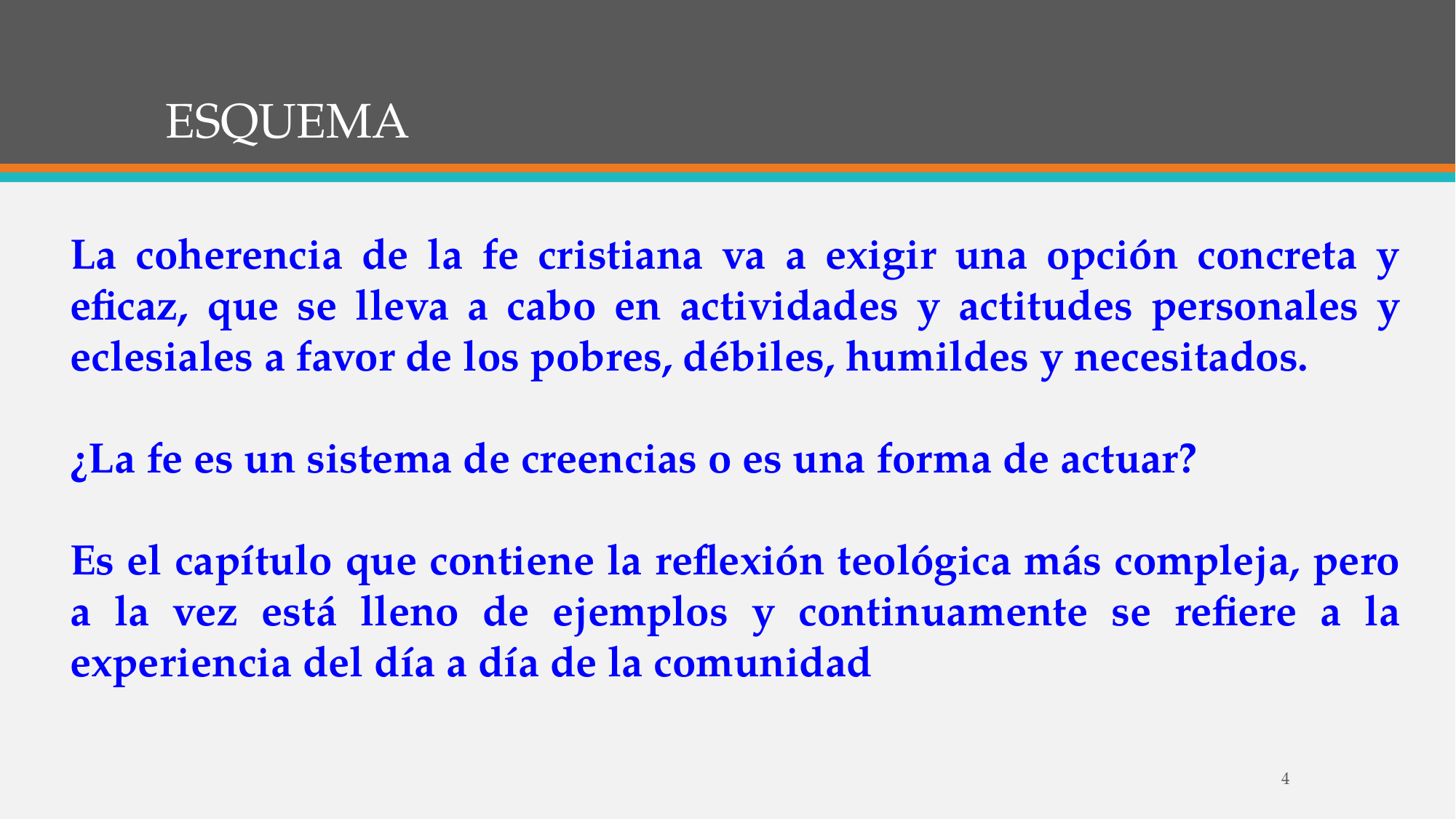

# ESQUEMA
La coherencia de la fe cristiana va a exigir una opción concreta y eficaz, que se lleva a cabo en actividades y actitudes personales y eclesiales a favor de los pobres, débiles, humildes y necesitados.

¿La fe es un sistema de creencias o es una forma de actuar?

Es el capítulo que contiene la reflexión teológica más compleja, pero a la vez está lleno de ejemplos y continuamente se refiere a la experiencia del día a día de la comunidad
4